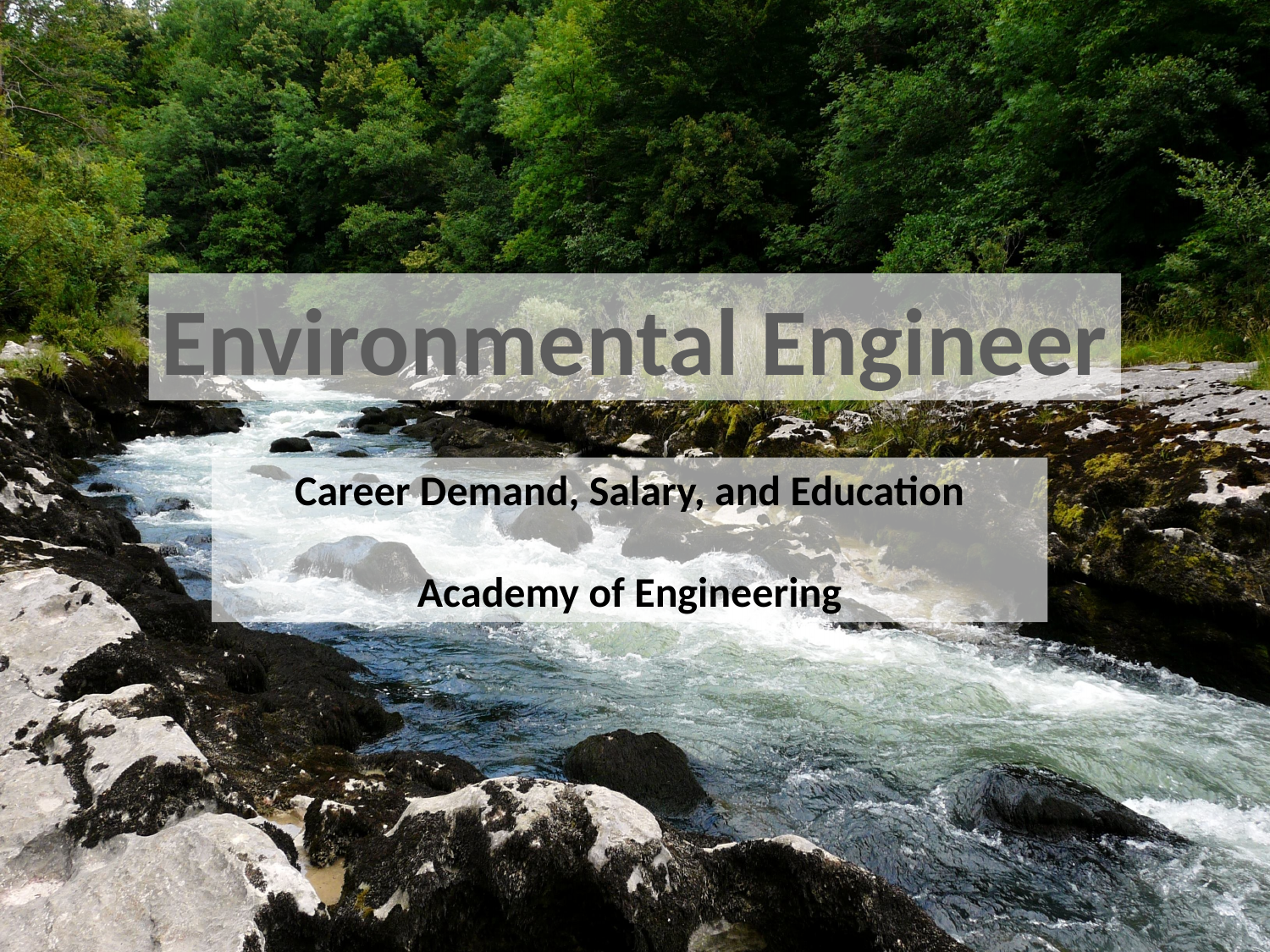

Environmental Engineer
Career Demand, Salary, and Education

Academy of Engineering